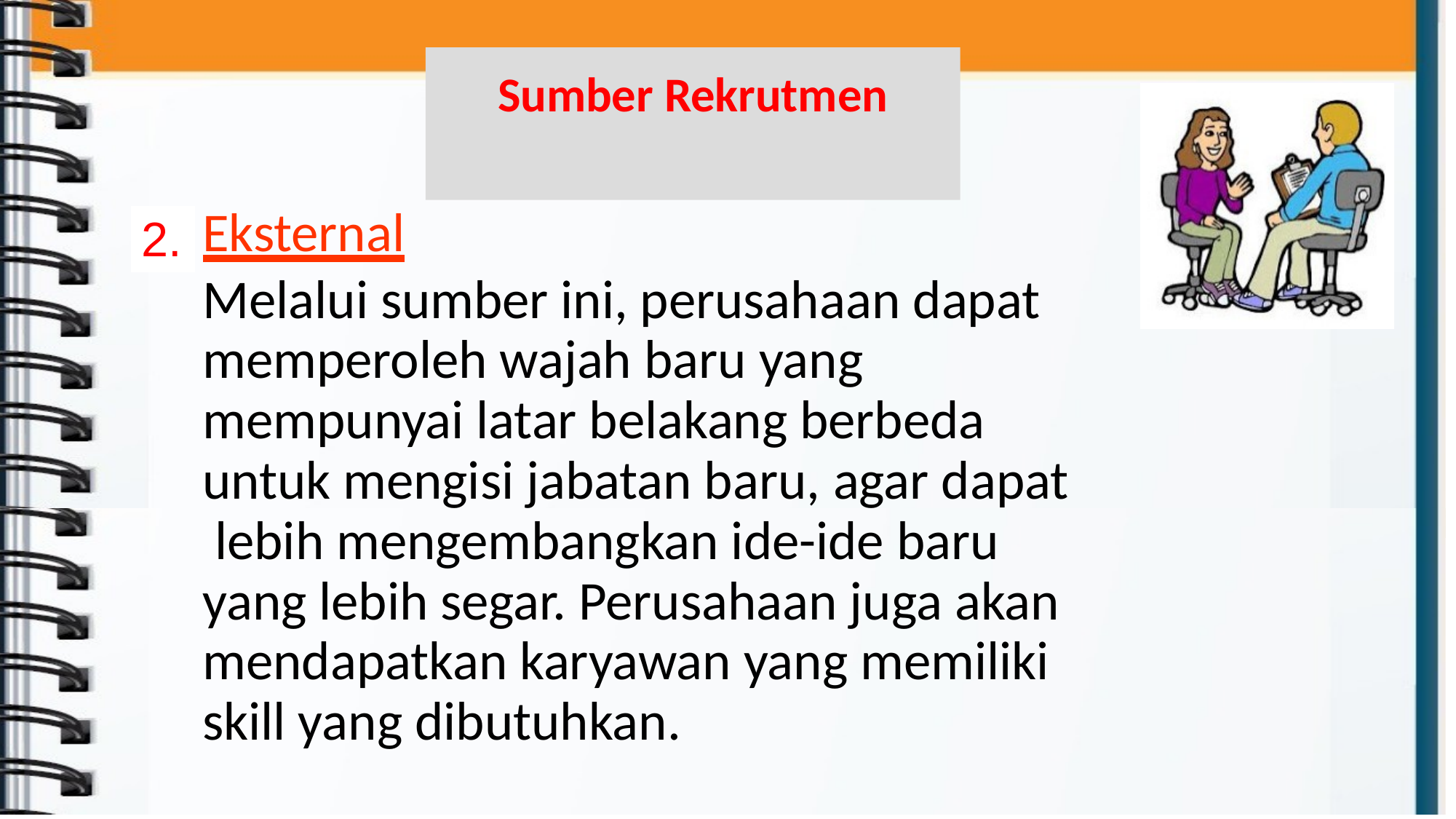

# Sumber Rekrutmen

Eksternal
Melalui sumber ini, perusahaan dapat  memperoleh wajah baru yang  mempunyai latar belakang berbeda  untuk mengisi jabatan baru, agar dapat  lebih mengembangkan ide-ide baru  yang lebih segar. Perusahaan juga akan  mendapatkan karyawan yang memiliki  skill yang dibutuhkan.

2.
1.